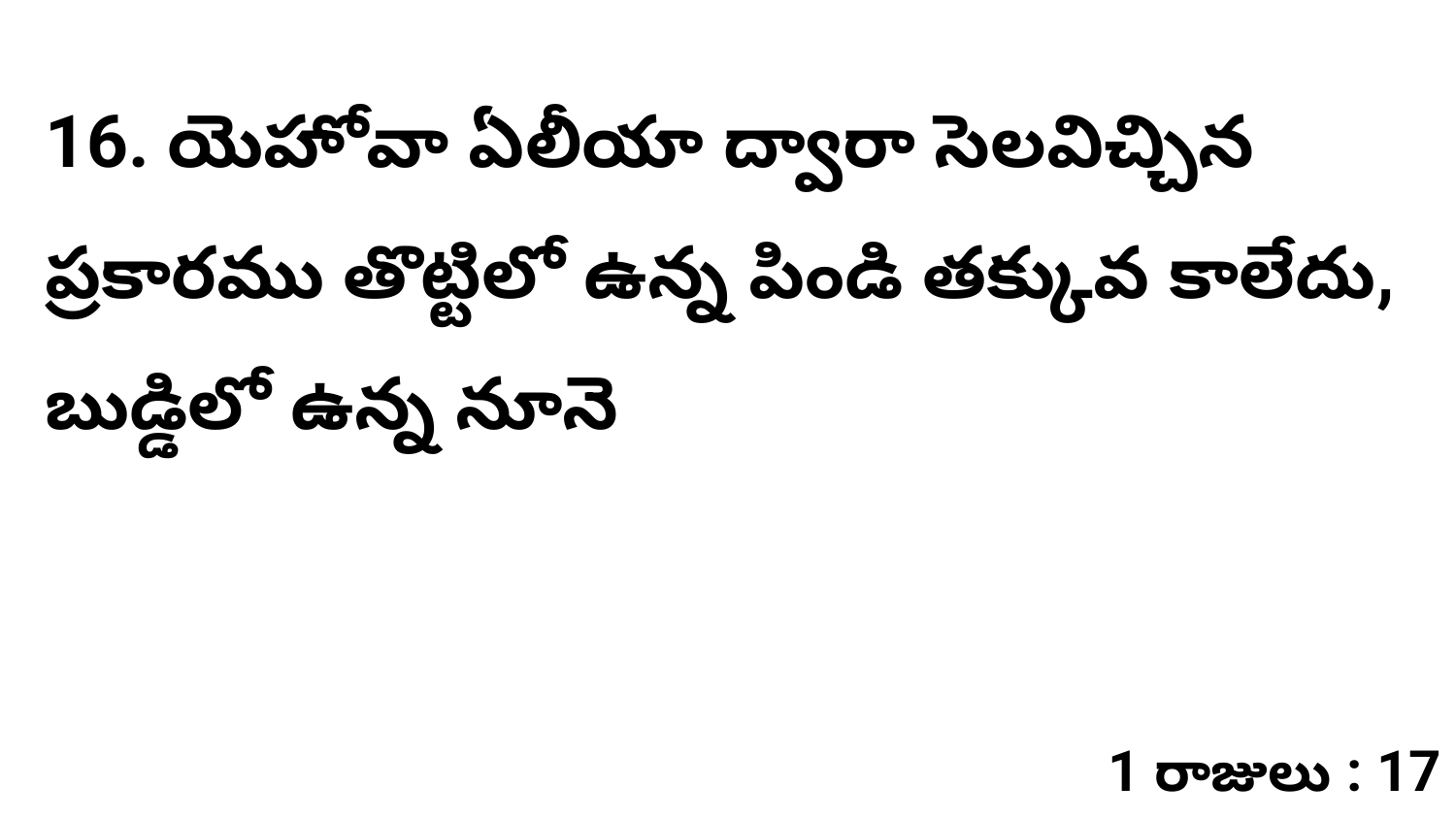

16. యెహోవా ఏలీయా ద్వారా సెలవిచ్చిన ప్రకారము తొట్టిలో ఉన్న పిండి తక్కువ కాలేదు, బుడ్డిలో ఉన్న నూనె
1 రాజులు : 17